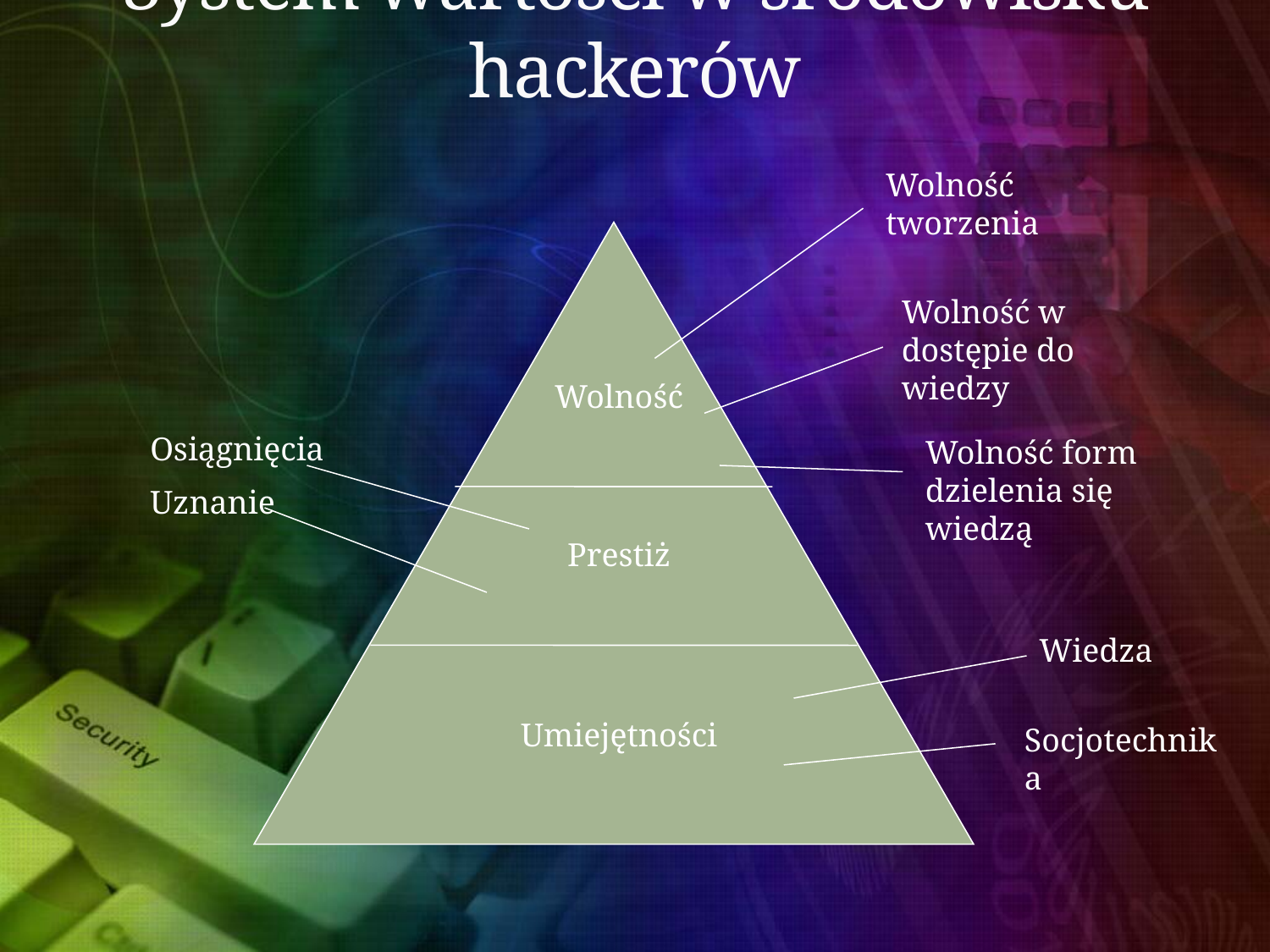

System wartości w środowisku hackerów
Wolność tworzenia

Wolność w dostępie do wiedzy

Wolność
Osiągnięcia
Wolność form dzielenia się wiedzą

Uznanie

Prestiż
Wiedza

Umiejętności
Socjotechnika